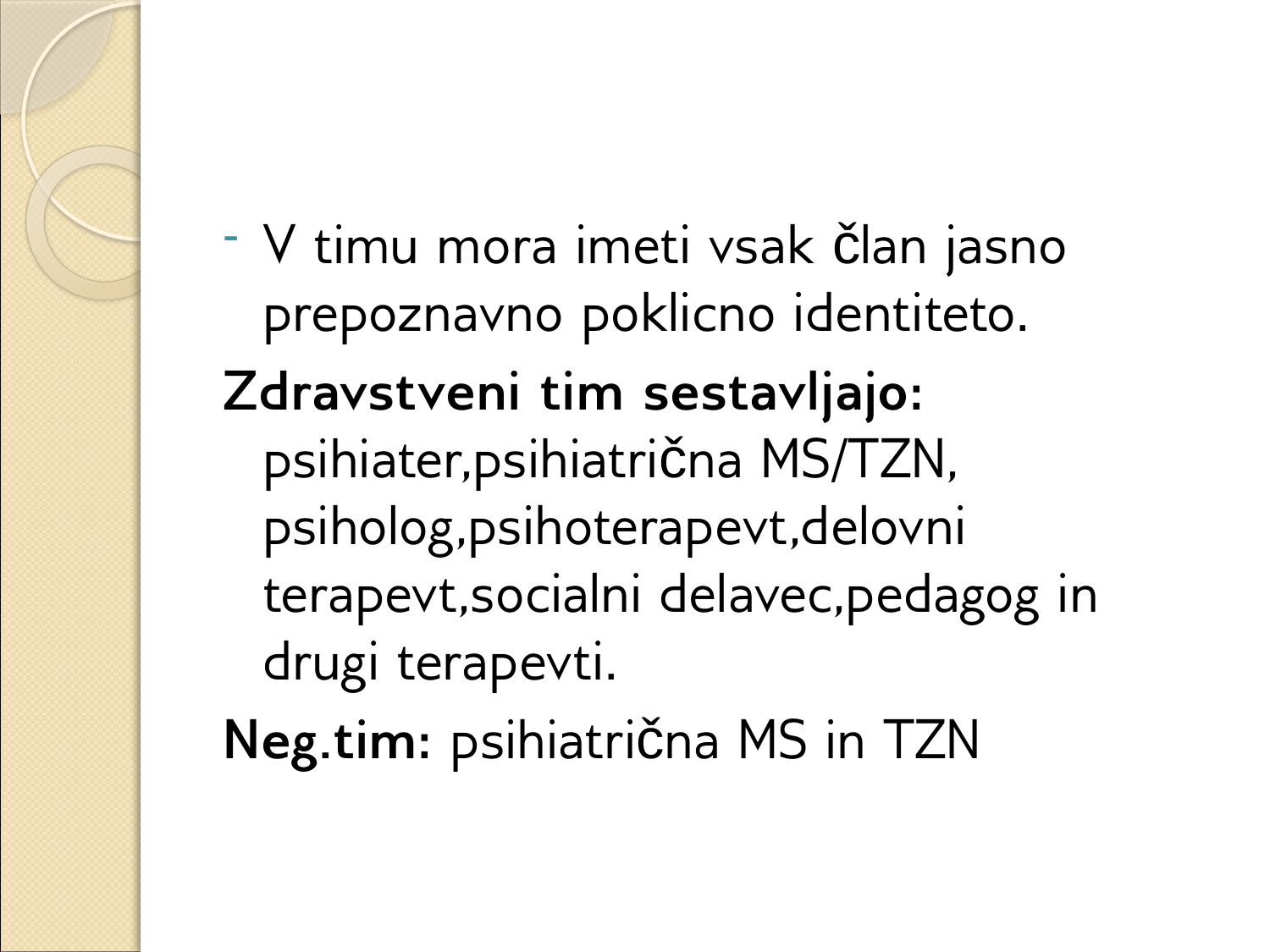

#
V timu mora imeti vsak član jasno prepoznavno poklicno identiteto.
Zdravstveni tim sestavljajo: psihiater,psihiatrična MS/TZN, psiholog,psihoterapevt,delovni terapevt,socialni delavec,pedagog in drugi terapevti.
Neg.tim: psihiatrična MS in TZN